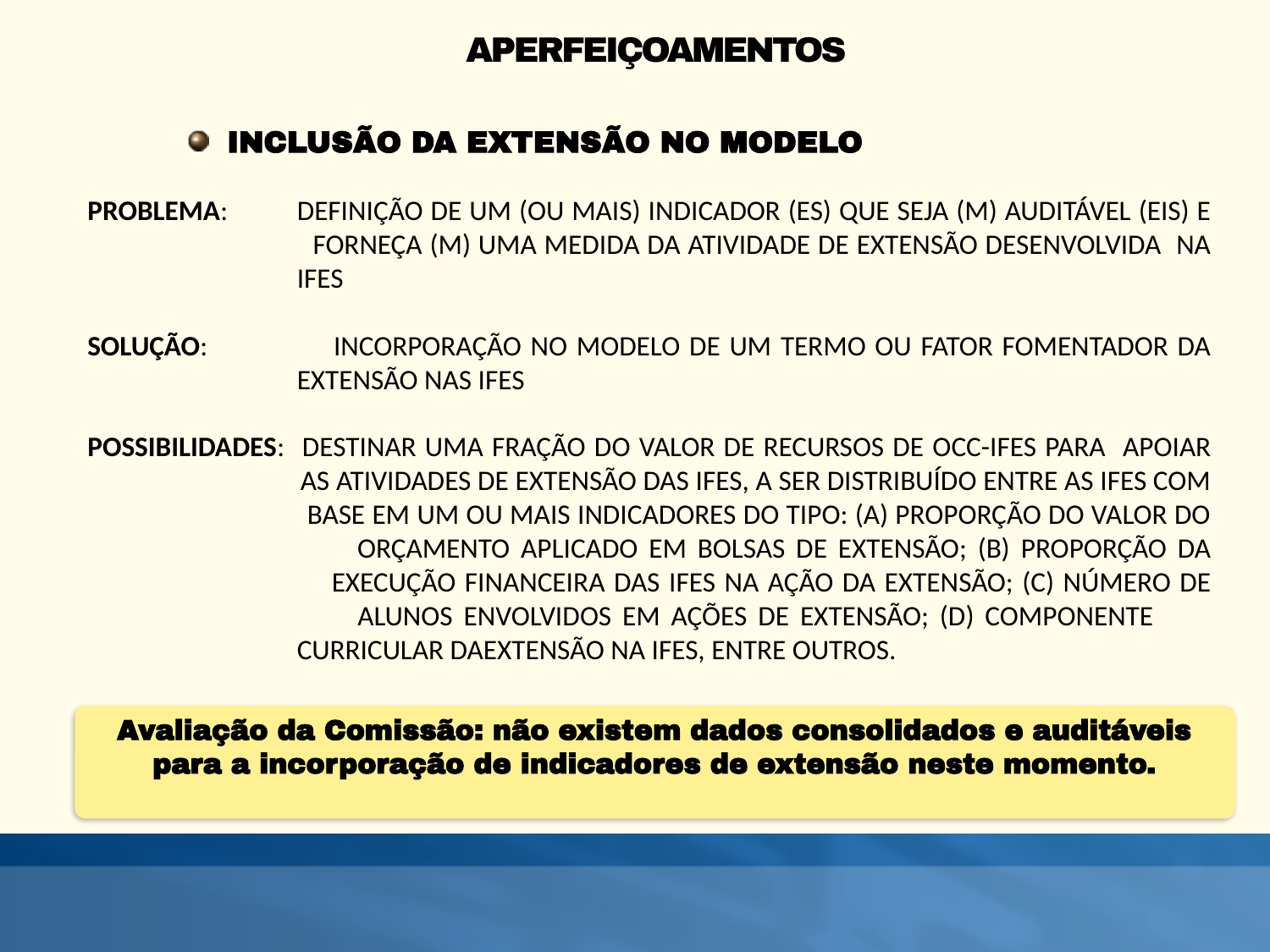

# APERFEIÇOAMENTOS

INCLUSÃO DA EXTENSÃO NO MODELO

PROBLEMA:         DEFINIÇÃO DE UM (OU MAIS) INDICADOR (ES) QUE SEJA (M) AUDITÁVEL (EIS) E 	             FORNEÇA (M) UMA MEDIDA DA ATIVIDADE DE EXTENSÃO DESENVOLVIDA  NA 	             IFES

SOLUÇÃO:	             INCORPORAÇÃO NO MODELO DE UM TERMO OU FATOR FOMENTADOR DA 	             EXTENSÃO NAS IFES

POSSIBILIDADES:  DESTINAR UMA FRAÇÃO DO VALOR DE RECURSOS DE OCC-IFES PARA  APOIAR 	             AS ATIVIDADES DE EXTENSÃO DAS IFES, A SER DISTRIBUÍDO ENTRE AS IFES COM 	             BASE EM UM OU MAIS INDICADORES DO TIPO: (A) PROPORÇÃO DO VALOR DO 	             ORÇAMENTO APLICADO EM BOLSAS DE EXTENSÃO; (B) PROPORÇÃO DA 	             EXECUÇÃO FINANCEIRA DAS IFES NA AÇÃO DA EXTENSÃO; (C) NÚMERO DE 	             ALUNOS ENVOLVIDOS EM AÇÕES DE EXTENSÃO; (D) COMPONENTE 	  	             CURRICULAR DAEXTENSÃO NA IFES, ENTRE OUTROS.
Avaliação da Comissão: não existem dados consolidados e auditáveis para a incorporação de indicadores de extensão neste momento.